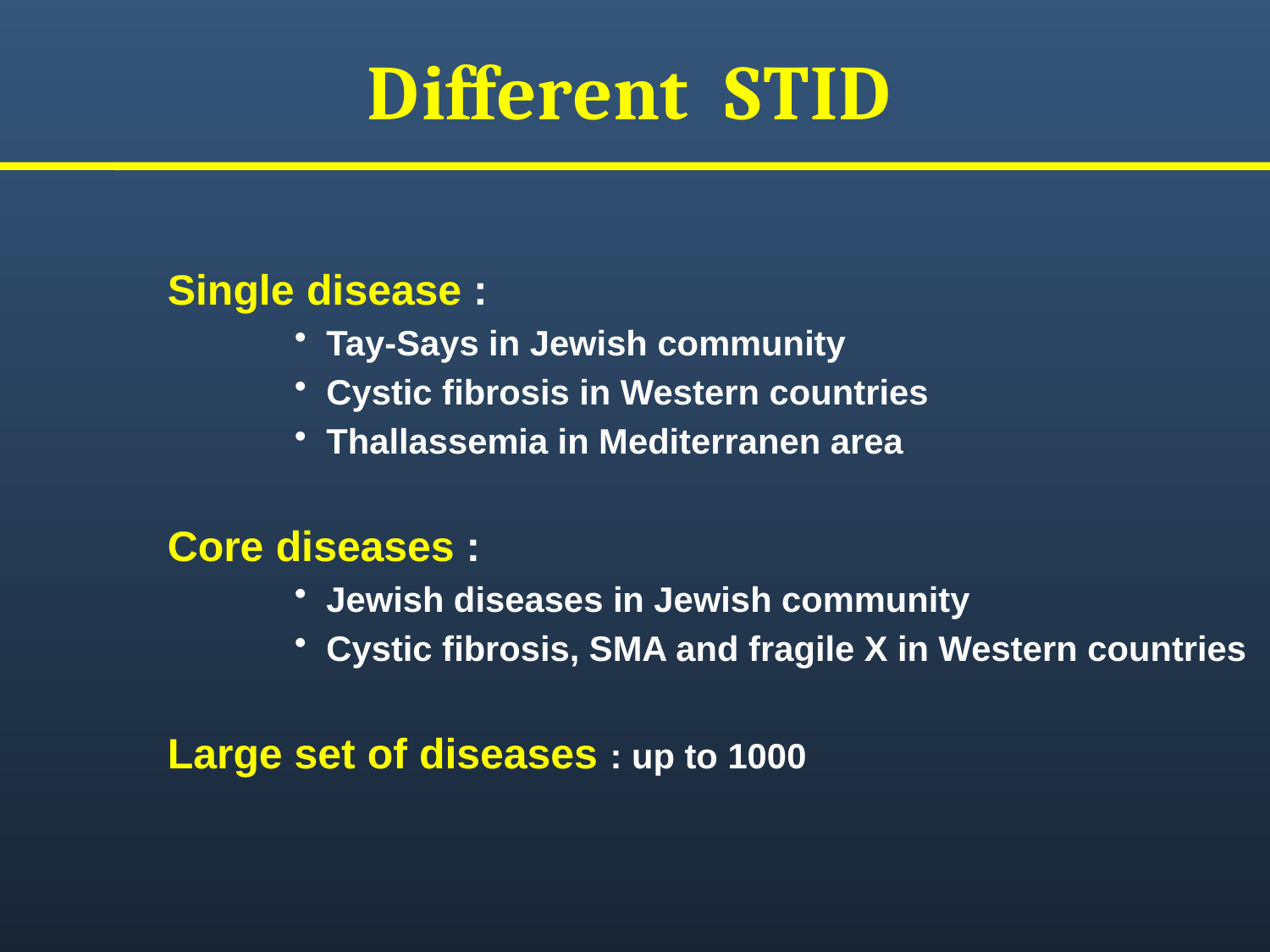

# Different  STID

Single disease :
Tay-Says in Jewish community
Cystic fibrosis in Western countries
Thallassemia in Mediterranen area

Core diseases :
Jewish diseases in Jewish community
Cystic fibrosis, SMA and fragile X in Western countries

Large set of diseases : up to 1000